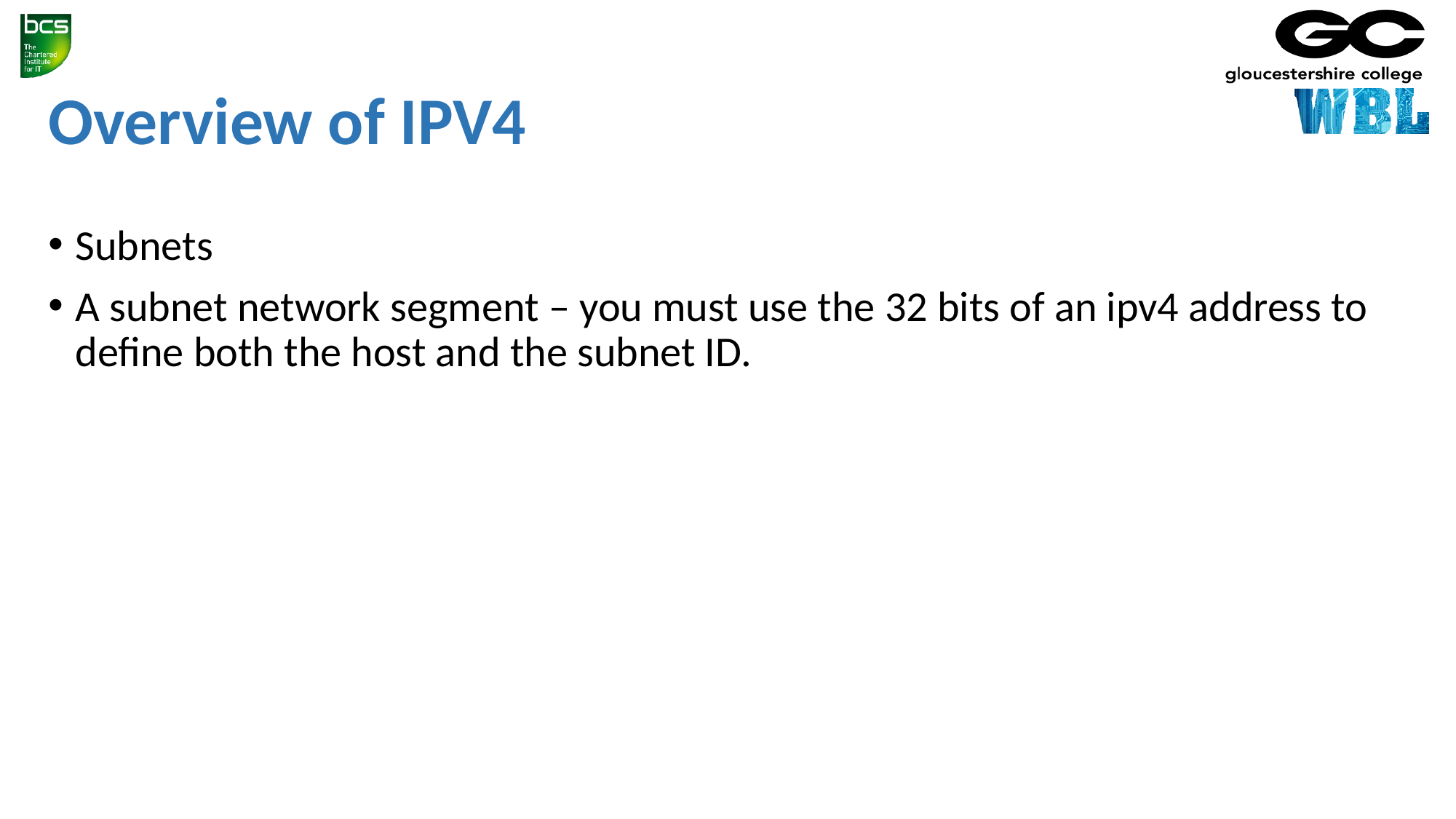

# Overview of IPV4
Subnets
A subnet network segment – you must use the 32 bits of an ipv4 address to define both the host and the subnet ID.